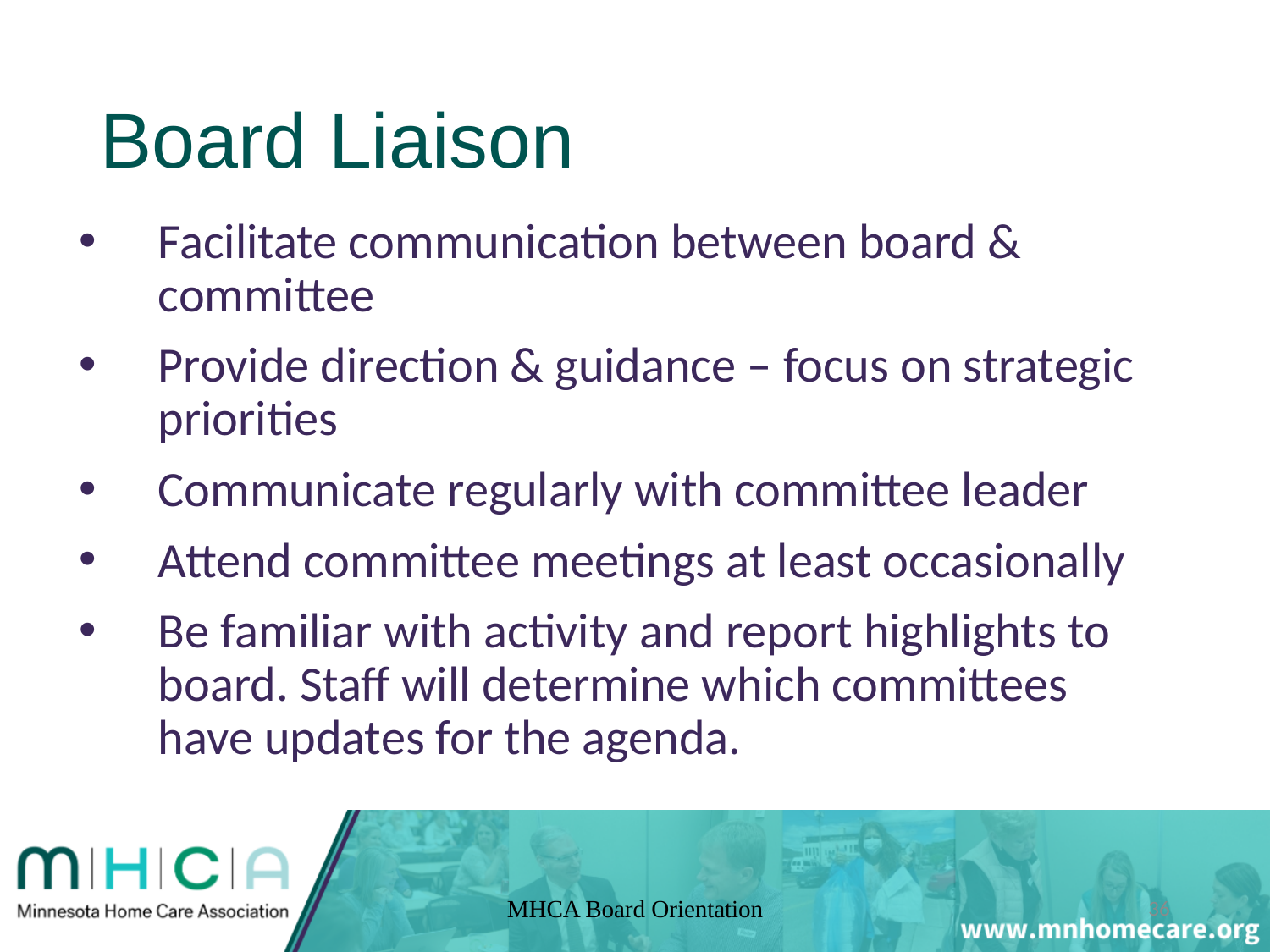

# Board Liaison
Facilitate communication between board & committee
Provide direction & guidance – focus on strategic priorities
Communicate regularly with committee leader
Attend committee meetings at least occasionally
Be familiar with activity and report highlights to board. Staff will determine which committees have updates for the agenda.
MHCA Board Orientation
36